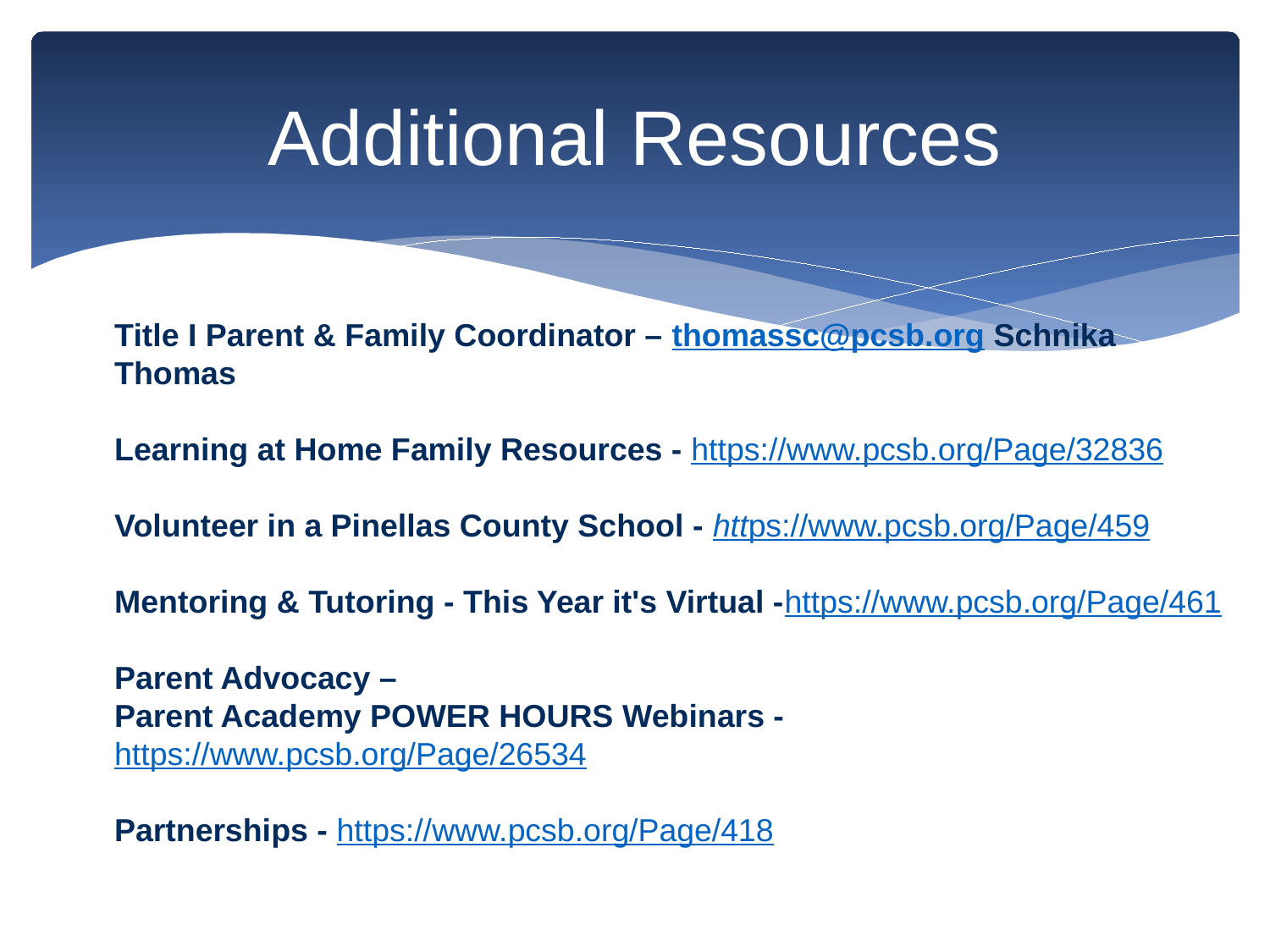

# Additional Resources
Title I Parent & Family Coordinator – thomassc@pcsb.org Schnika Thomas

Learning at Home Family Resources - https://www.pcsb.org/Page/32836

Volunteer in a Pinellas County School - https://www.pcsb.org/Page/459

Mentoring & Tutoring - This Year it's Virtual -https://www.pcsb.org/Page/461

Parent Advocacy –
Parent Academy POWER HOURS Webinars - https://www.pcsb.org/Page/26534

Partnerships - https://www.pcsb.org/Page/418